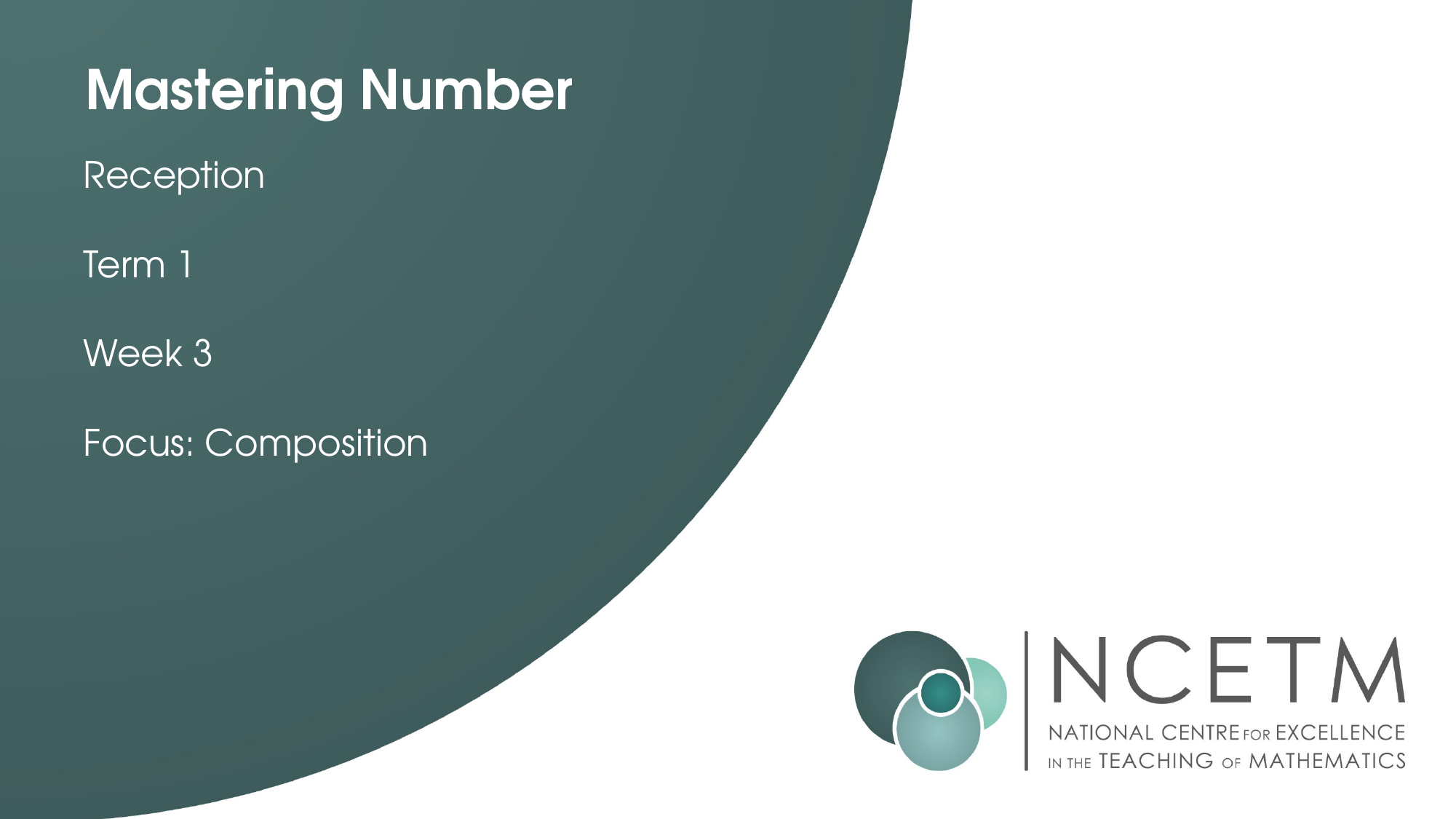

# Mastering Number
Reception

Term 1

Week 3

Focus: Composition